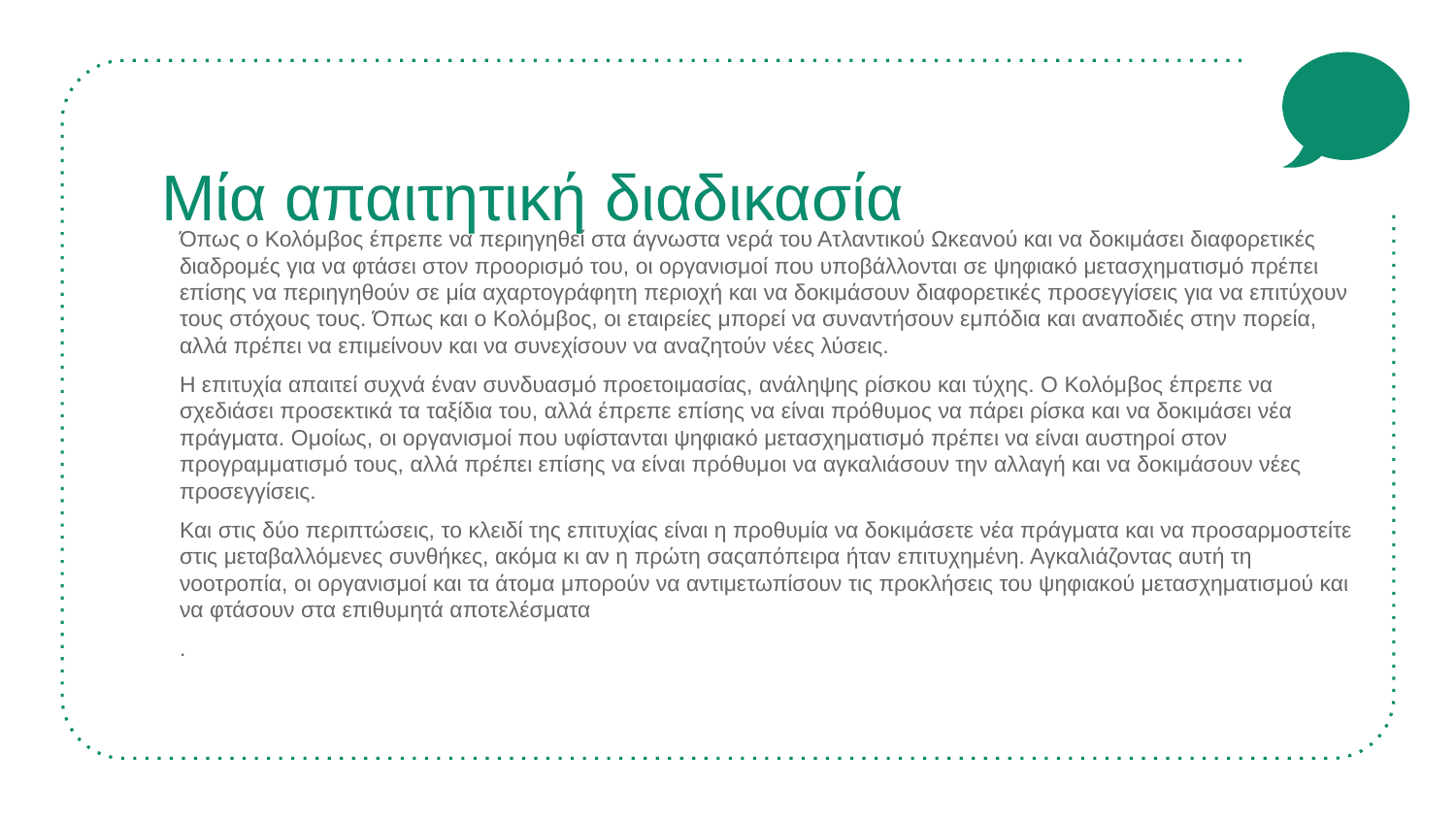

# Μία απαιτητική διαδικασία
Όπως ο Κολόμβος έπρεπε να περιηγηθεί στα άγνωστα νερά του Ατλαντικού Ωκεανού και να δοκιμάσει διαφορετικές διαδρομές για να φτάσει στον προορισμό του, οι οργανισμοί που υποβάλλονται σε ψηφιακό μετασχηματισμό πρέπει επίσης να περιηγηθούν σε μία αχαρτογράφητη περιοχή και να δοκιμάσουν διαφορετικές προσεγγίσεις για να επιτύχουν τους στόχους τους. Όπως και ο Κολόμβος, οι εταιρείες μπορεί να συναντήσουν εμπόδια και αναποδιές στην πορεία, αλλά πρέπει να επιμείνουν και να συνεχίσουν να αναζητούν νέες λύσεις.
Η επιτυχία απαιτεί συχνά έναν συνδυασμό προετοιμασίας, ανάληψης ρίσκου και τύχης. Ο Κολόμβος έπρεπε να σχεδιάσει προσεκτικά τα ταξίδια του, αλλά έπρεπε επίσης να είναι πρόθυμος να πάρει ρίσκα και να δοκιμάσει νέα πράγματα. Ομοίως, οι οργανισμοί που υφίστανται ψηφιακό μετασχηματισμό πρέπει να είναι αυστηροί στον προγραμματισμό τους, αλλά πρέπει επίσης να είναι πρόθυμοι να αγκαλιάσουν την αλλαγή και να δοκιμάσουν νέες προσεγγίσεις.
Και στις δύο περιπτώσεις, το κλειδί της επιτυχίας είναι η προθυμία να δοκιμάσετε νέα πράγματα και να προσαρμοστείτε στις μεταβαλλόμενες συνθήκες, ακόμα κι αν η πρώτη σαςαπόπειρα ήταν επιτυχημένη. Αγκαλιάζοντας αυτή τη νοοτροπία, οι οργανισμοί και τα άτομα μπορούν να αντιμετωπίσουν τις προκλήσεις του ψηφιακού μετασχηματισμού και να φτάσουν στα επιθυμητά αποτελέσματα
.